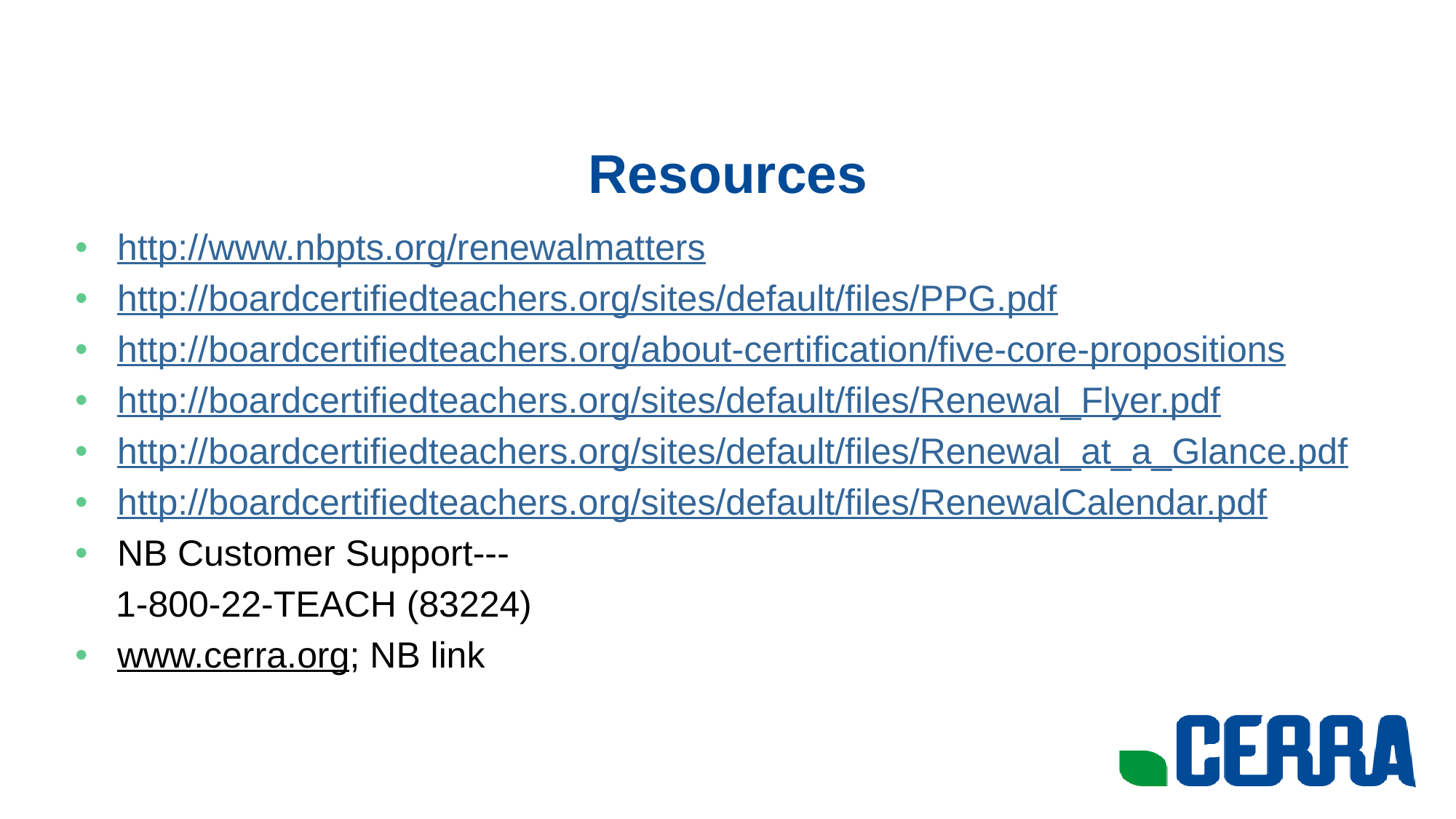

# Resources
http://www.nbpts.org/renewalmatters
http://boardcertifiedteachers.org/sites/default/files/PPG.pdf
http://boardcertifiedteachers.org/about-certification/five-core-propositions
http://boardcertifiedteachers.org/sites/default/files/Renewal_Flyer.pdf
http://boardcertifiedteachers.org/sites/default/files/Renewal_at_a_Glance.pdf
http://boardcertifiedteachers.org/sites/default/files/RenewalCalendar.pdf
NB Customer Support---
    1-800-22-TEACH (83224)
www.cerra.org; NB link